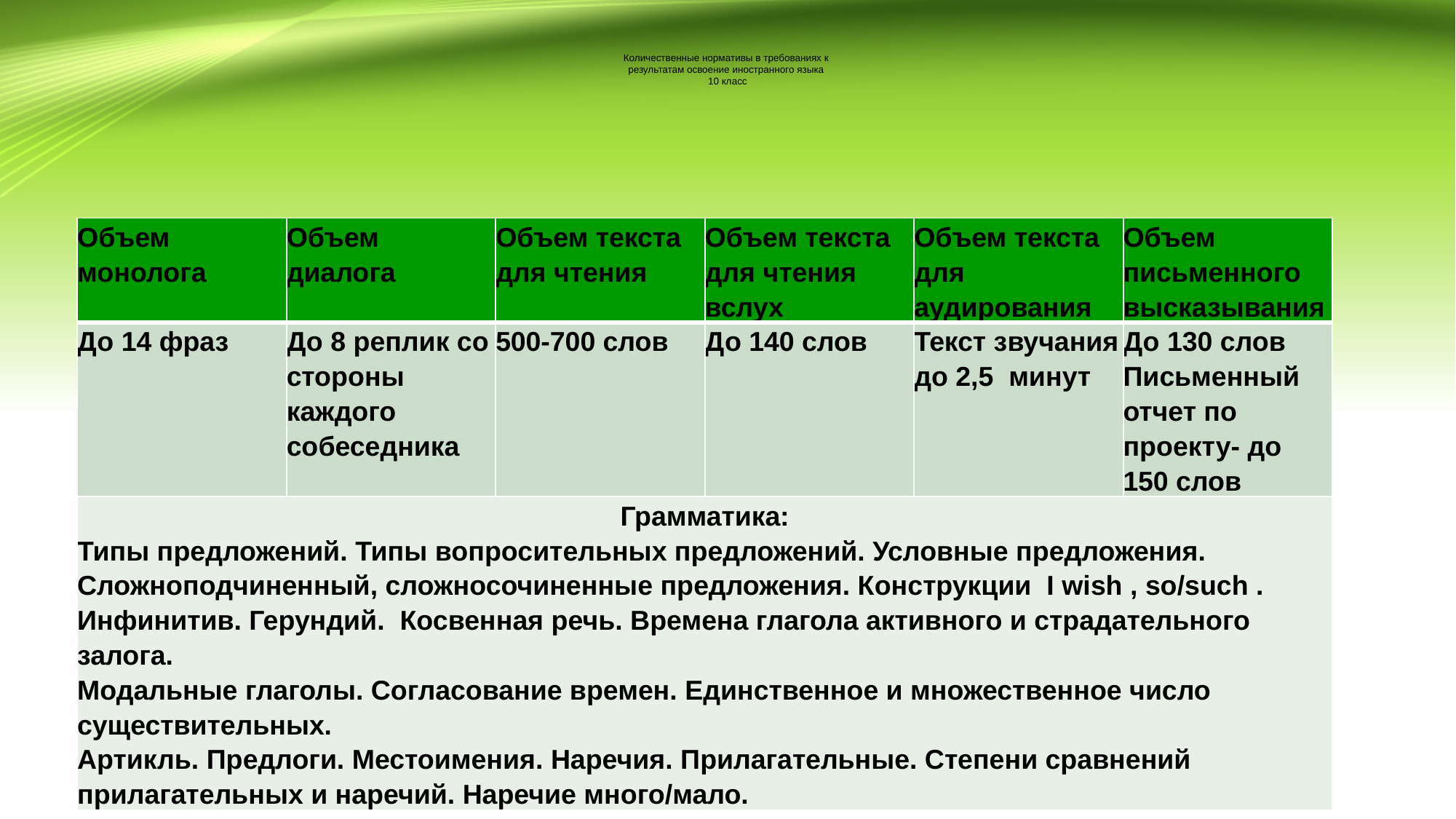

# Количественные нормативы в требованиях к результатам освоение иностранного языка 10 класс
| Объем монолога | Объем диалога | Объем текста для чтения | Объем текста для чтения вслух | Объем текста для аудирования | Объем письменного высказывания |
| --- | --- | --- | --- | --- | --- |
| До 14 фраз | До 8 реплик со стороны каждого собеседника | 500-700 слов | До 140 слов | Текст звучания до 2,5 минут | До 130 слов Письменный отчет по проекту- до 150 слов |
| Грамматика: Типы предложений. Типы вопросительных предложений. Условные предложения. Сложноподчиненный, сложносочиненные предложения. Конструкции I wish , so/such . Инфинитив. Герундий. Косвенная речь. Времена глагола активного и страдательного залога. Модальные глаголы. Согласование времен. Единственное и множественное число существительных. Артикль. Предлоги. Местоимения. Наречия. Прилагательные. Степени сравнений прилагательных и наречий. Наречие много/мало. |  |  |  |  |  |